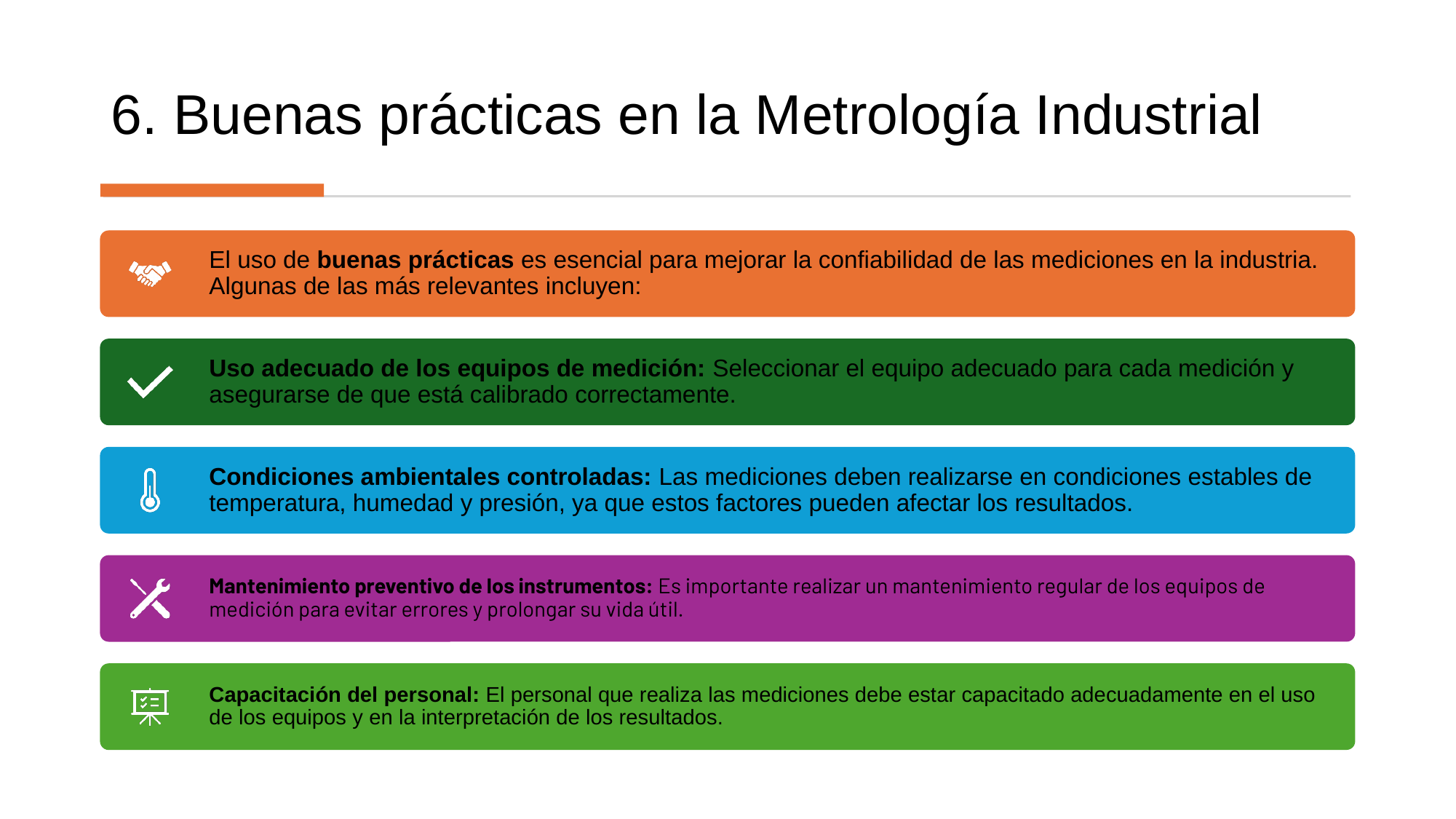

# 6. Buenas prácticas en la Metrología Industrial

El uso de buenas prácticas es esencial para mejorar la confiabilidad de las mediciones en la industria. Algunas de las más relevantes incluyen:
Uso adecuado de los equipos de medición: Seleccionar el equipo adecuado para cada medición y asegurarse de que está calibrado correctamente.
Condiciones ambientales controladas: Las mediciones deben realizarse en condiciones estables de temperatura, humedad y presión, ya que estos factores pueden afectar los resultados.
Mantenimiento preventivo de los instrumentos: Es importante realizar un mantenimiento regular de los equipos de medición para evitar errores y prolongar su vida útil.
Capacitación del personal: El personal que realiza las mediciones debe estar capacitado adecuadamente en el uso de los equipos y en la interpretación de los resultados.